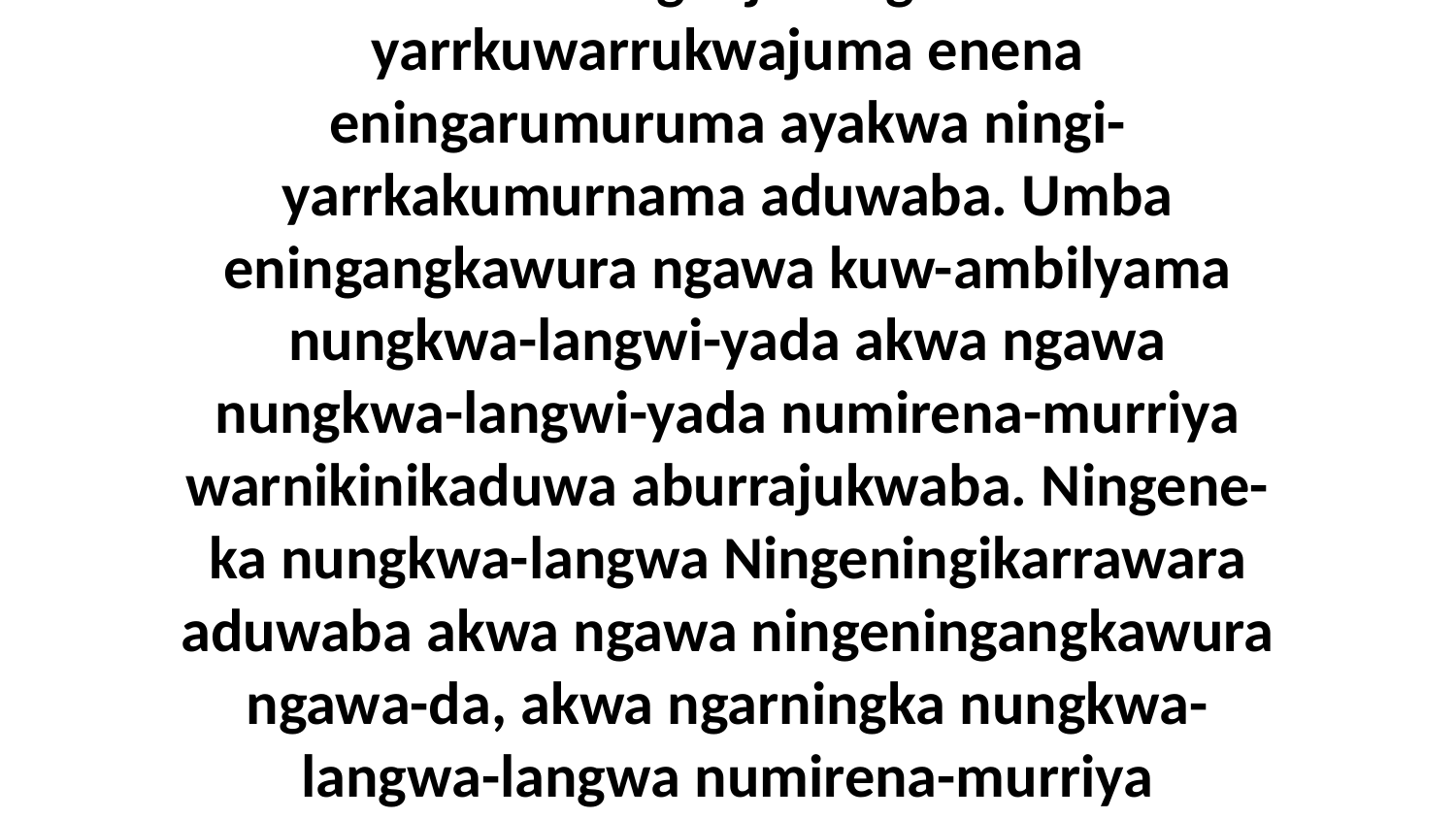

7 Nare-ka nganja ningena a-yarrkuwarrukwajuma enena eningarumuruma ayakwa ningi-yarrkakumurnama aduwaba. Umba eningangkawura ngawa kuw-ambilyama nungkwa-langwi-yada akwa ngawa nungkwa-langwi-yada numirena-murriya warnikinikaduwa aburrajukwaba. Ningene-ka nungkwa-langwa Ningeningikarrawara aduwaba akwa ngawa ningeningangkawura ngawa-da, akwa ngarningka nungkwa-langwa-langwa numirena-murriya warnikinikaduwa-langwa-da.